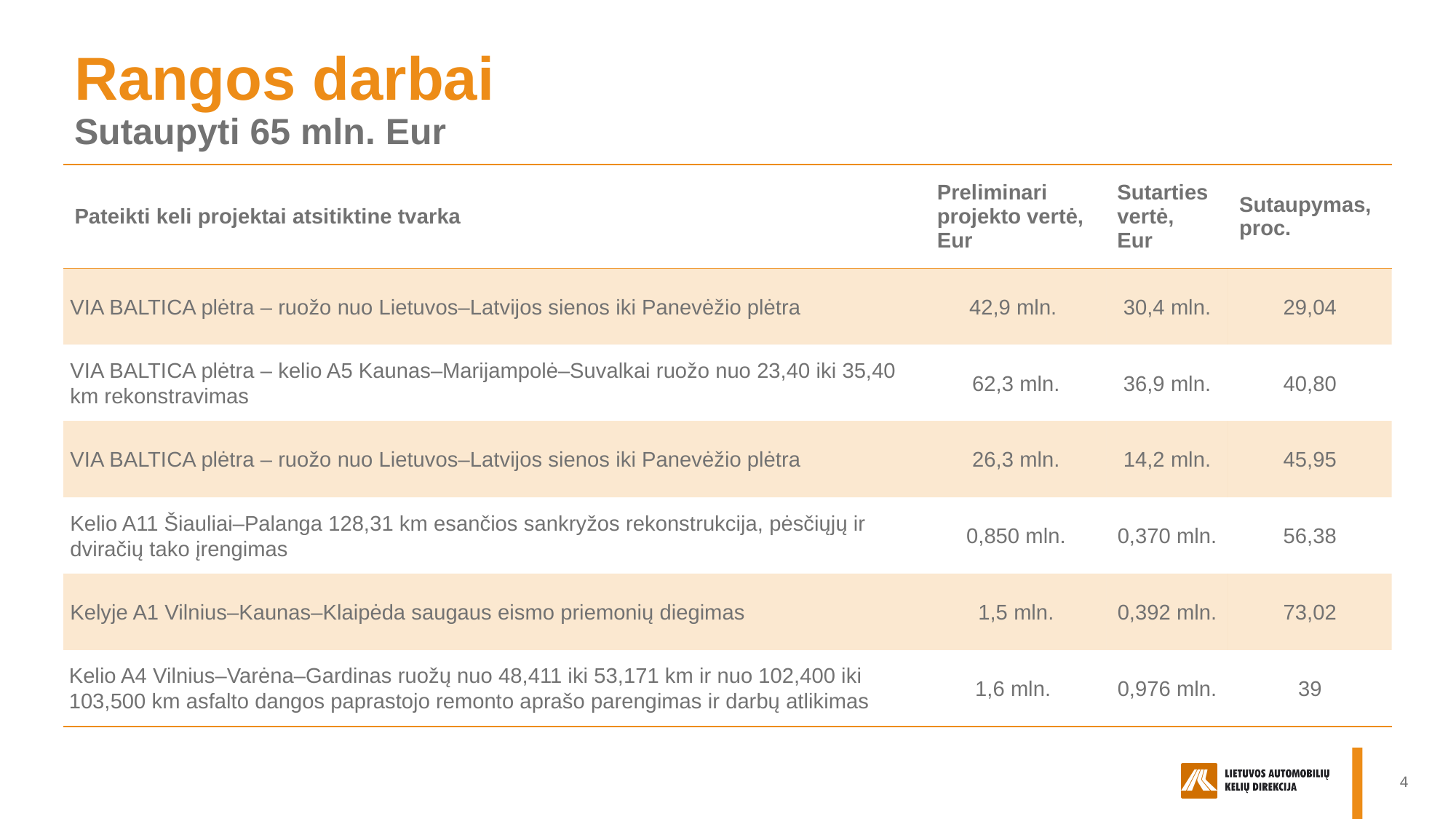

# Rangos darbai Sutaupyti 65 mln. Eur
| Pateikti keli projektai atsitiktine tvarka | Preliminari projekto vertė, Eur | Sutarties vertė, Eur | Sutaupymas, proc. |
| --- | --- | --- | --- |
| VIA BALTICA plėtra – ruožo nuo Lietuvos–Latvijos sienos iki Panevėžio plėtra | 42,9 mln. | 30,4 mln. | 29,04 |
| VIA BALTICA plėtra – kelio A5 Kaunas–Marijampolė–Suvalkai ruožo nuo 23,40 iki 35,40 km rekonstravimas | 62,3 mln. | 36,9 mln. | 40,80 |
| VIA BALTICA plėtra – ruožo nuo Lietuvos–Latvijos sienos iki Panevėžio plėtra | 26,3 mln. | 14,2 mln. | 45,95 |
| Kelio A11 Šiauliai–Palanga 128,31 km esančios sankryžos rekonstrukcija, pėsčiųjų ir dviračių tako įrengimas | 0,850 mln. | 0,370 mln. | 56,38 |
| Kelyje A1 Vilnius–Kaunas–Klaipėda saugaus eismo priemonių diegimas | 1,5 mln. | 0,392 mln. | 73,02 |
| Kelio A4 Vilnius–Varėna–Gardinas ruožų nuo 48,411 iki 53,171 km ir nuo 102,400 iki 103,500 km asfalto dangos paprastojo remonto aprašo parengimas ir darbų atlikimas | 1,6 mln. | 0,976 mln. | 39 |
4